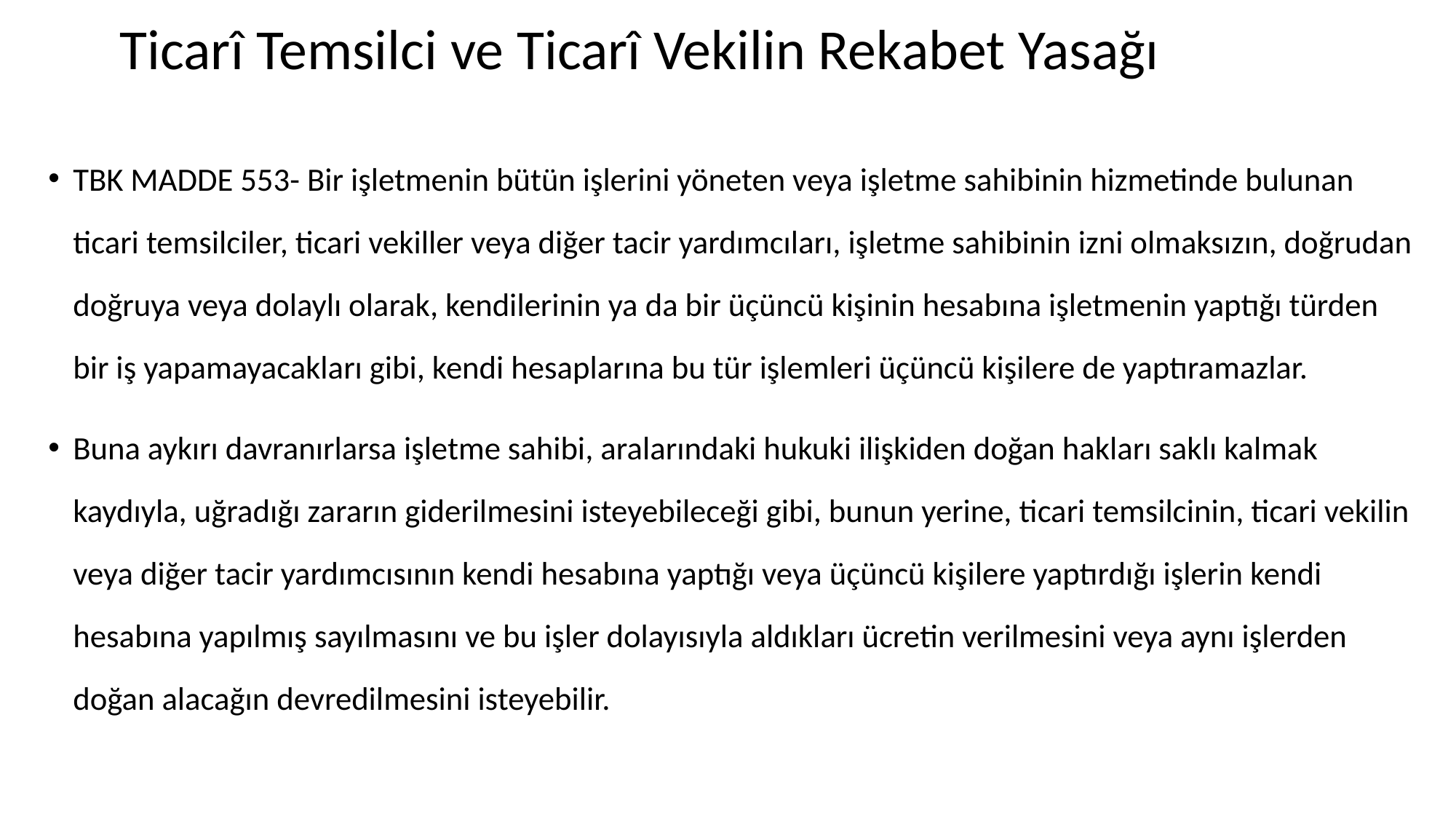

# Ticarî Temsilci ve Ticarî Vekilin Rekabet Yasağı
TBK MADDE 553- Bir işletmenin bütün işlerini yöneten veya işletme sahibinin hizmetinde bulunan ticari temsilciler, ticari vekiller veya diğer tacir yardımcıları, işletme sahibinin izni olmaksızın, doğrudan doğruya veya dolaylı olarak, kendilerinin ya da bir üçüncü kişinin hesabına işletmenin yaptığı türden bir iş yapamayacakları gibi, kendi hesaplarına bu tür işlemleri üçüncü kişilere de yaptıramazlar.
Buna aykırı davranırlarsa işletme sahibi, aralarındaki hukuki ilişkiden doğan hakları saklı kalmak kaydıyla, uğradığı zararın giderilmesini isteyebileceği gibi, bunun yerine, ticari temsilcinin, ticari vekilin veya diğer tacir yardımcısının kendi hesabına yaptığı veya üçüncü kişilere yaptırdığı işlerin kendi hesabına yapılmış sayılmasını ve bu işler dolayısıyla aldıkları ücretin verilmesini veya aynı işlerden doğan alacağın devredilmesini isteyebilir.